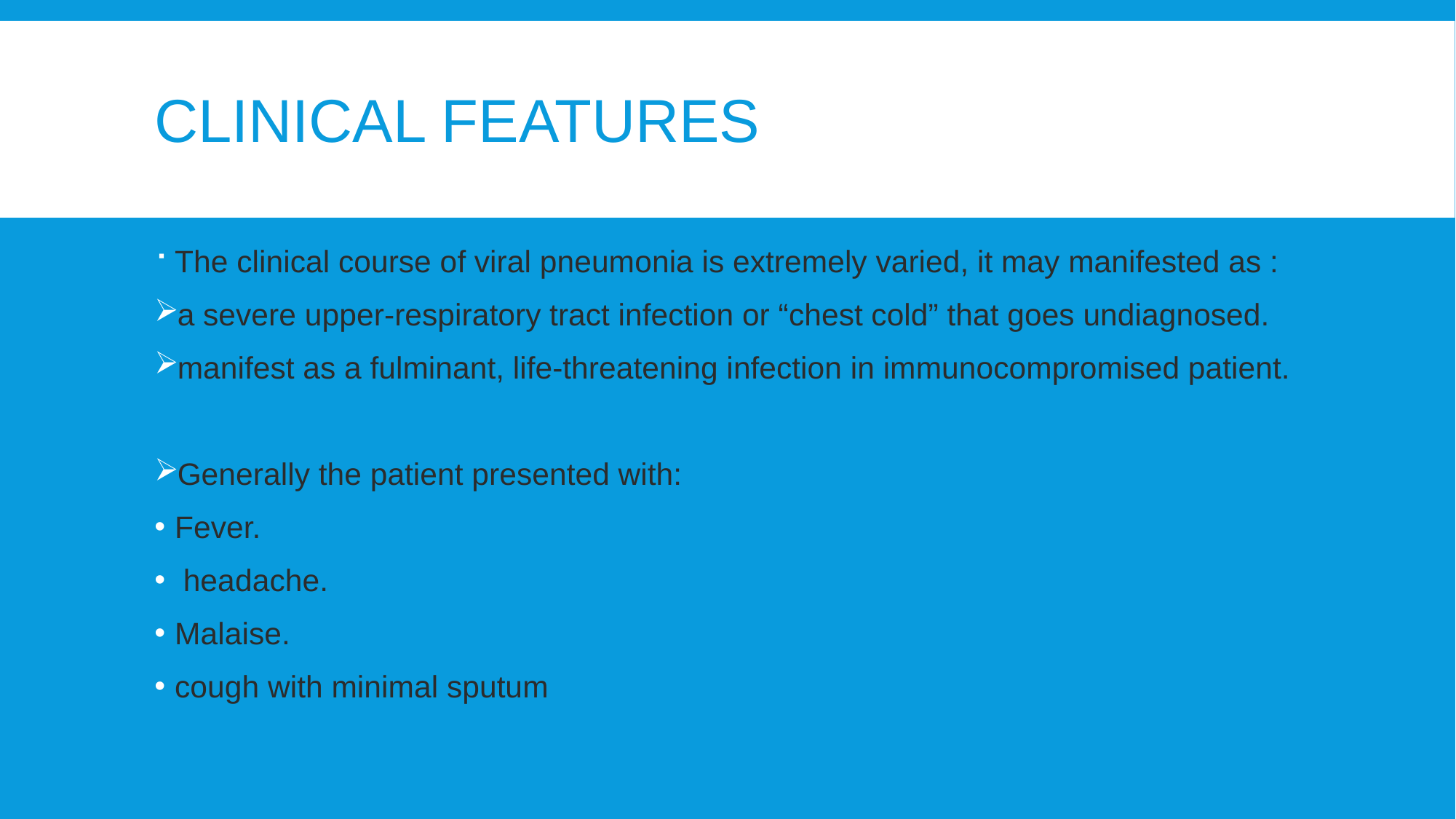

# Clinical Features
The clinical course of viral pneumonia is extremely varied, it may manifested as :
a severe upper-respiratory tract infection or “chest cold” that goes undiagnosed.
manifest as a fulminant, life-threatening infection in immunocompromised patient.

Generally the patient presented with:
Fever.
 headache.
Malaise.
cough with minimal sputum